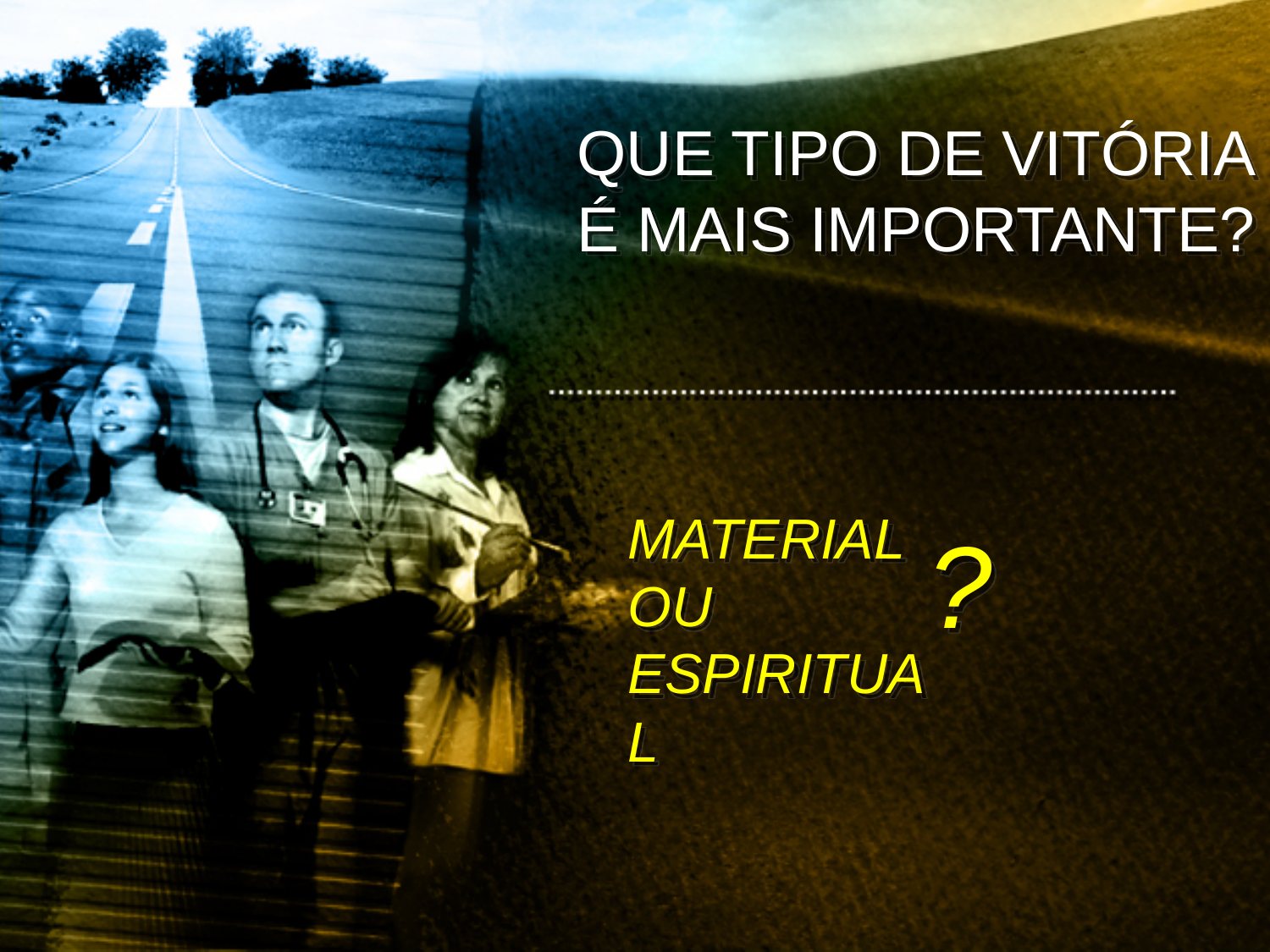

QUE TIPO DE VITÓRIA É MAIS IMPORTANTE?
MATERIAL
OU
ESPIRITUAL
?